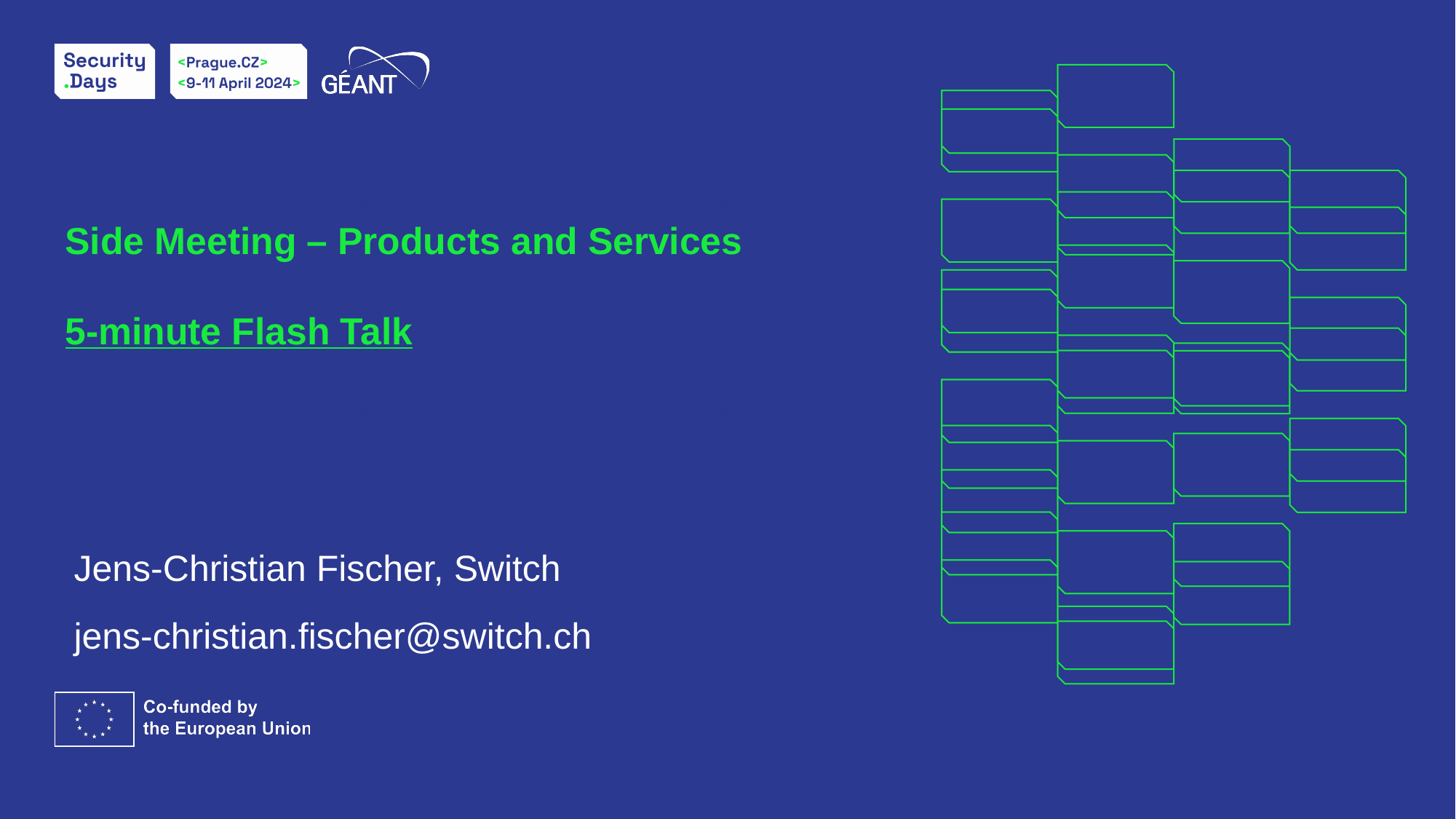

# Side Meeting – Products and Services 5-minute Flash Talk
Jens-Christian Fischer, Switch
jens-christian.fischer@switch.ch